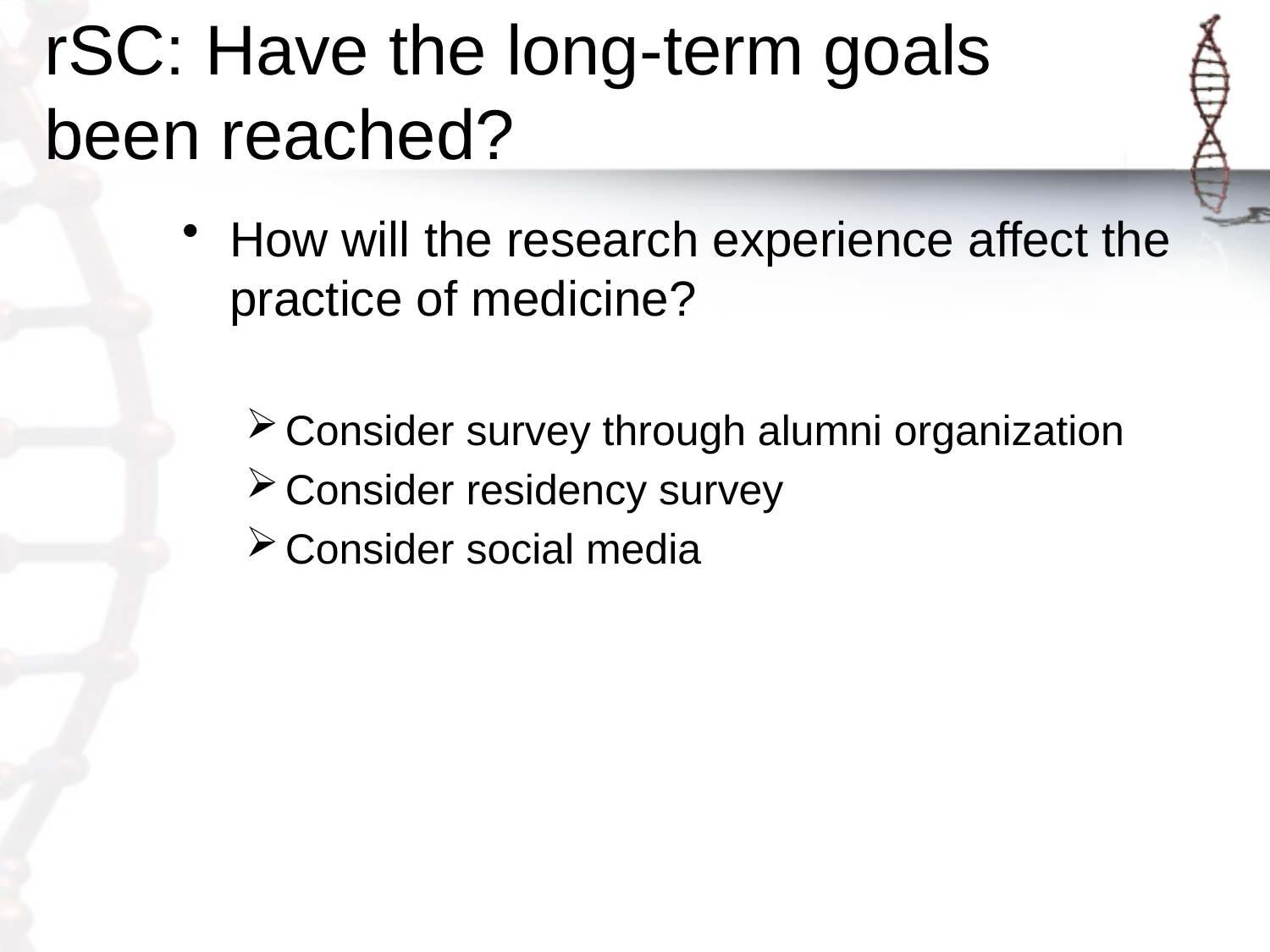

# rSC: Have the long-term goals been reached?
How will the research experience affect the practice of medicine?

Consider survey through alumni organization
Consider residency survey
Consider social media